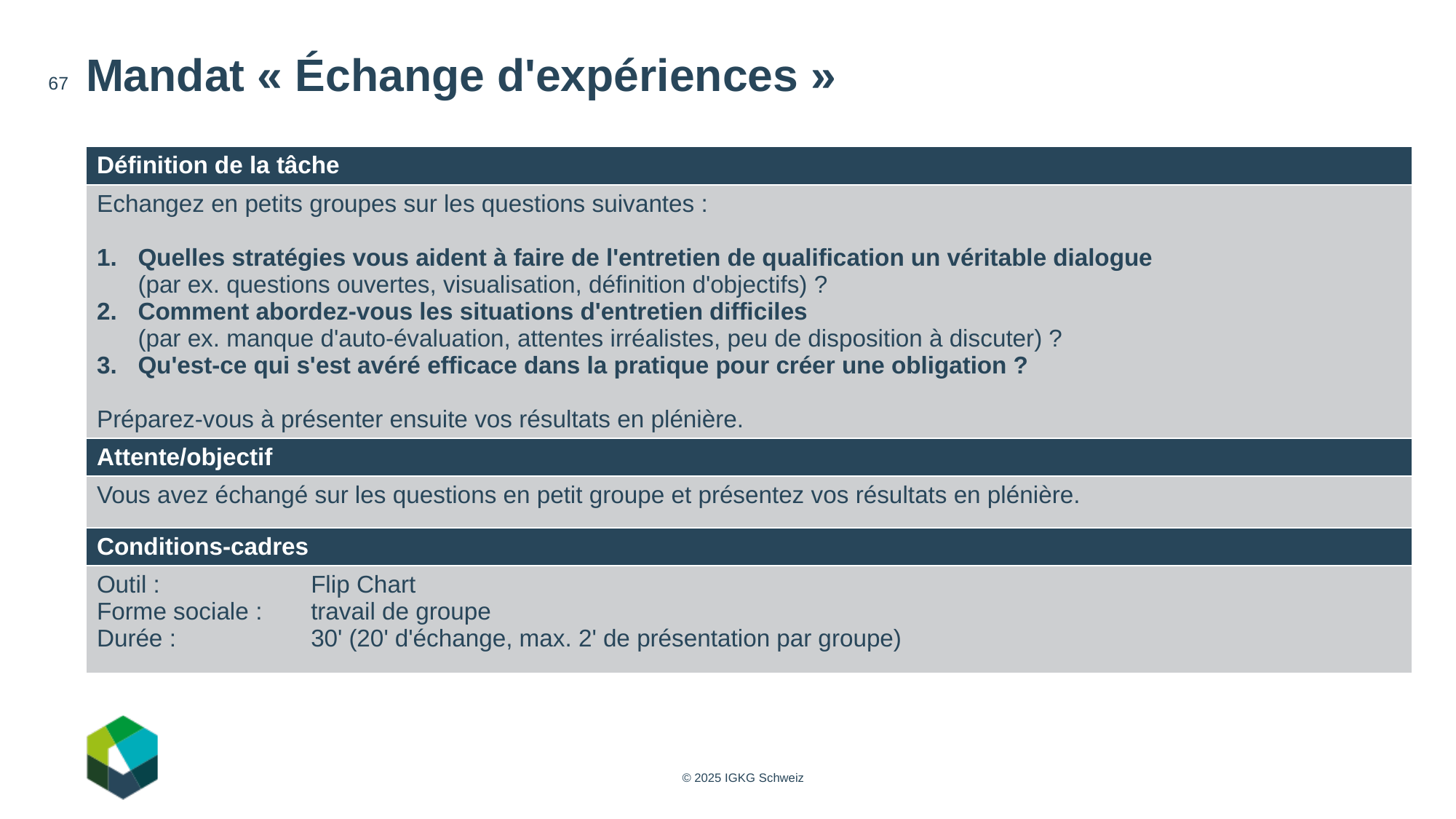

# Mandat « Échange d'expériences »
67
| Définition de la tâche |
| --- |
| Echangez en petits groupes sur les questions suivantes : Quelles stratégies vous aident à faire de l'entretien de qualification un véritable dialogue (par ex. questions ouvertes, visualisation, définition d'objectifs) ? Comment abordez-vous les situations d'entretien difficiles (par ex. manque d'auto-évaluation, attentes irréalistes, peu de disposition à discuter) ? Qu'est-ce qui s'est avéré efficace dans la pratique pour créer une obligation ? Préparez-vous à présenter ensuite vos résultats en plénière. |
| Attente/objectif |
| Vous avez échangé sur les questions en petit groupe et présentez vos résultats en plénière. |
| Conditions-cadres |
| Outil : Flip Chart Forme sociale : travail de groupe Durée : 30' (20' d'échange, max. 2' de présentation par groupe) |